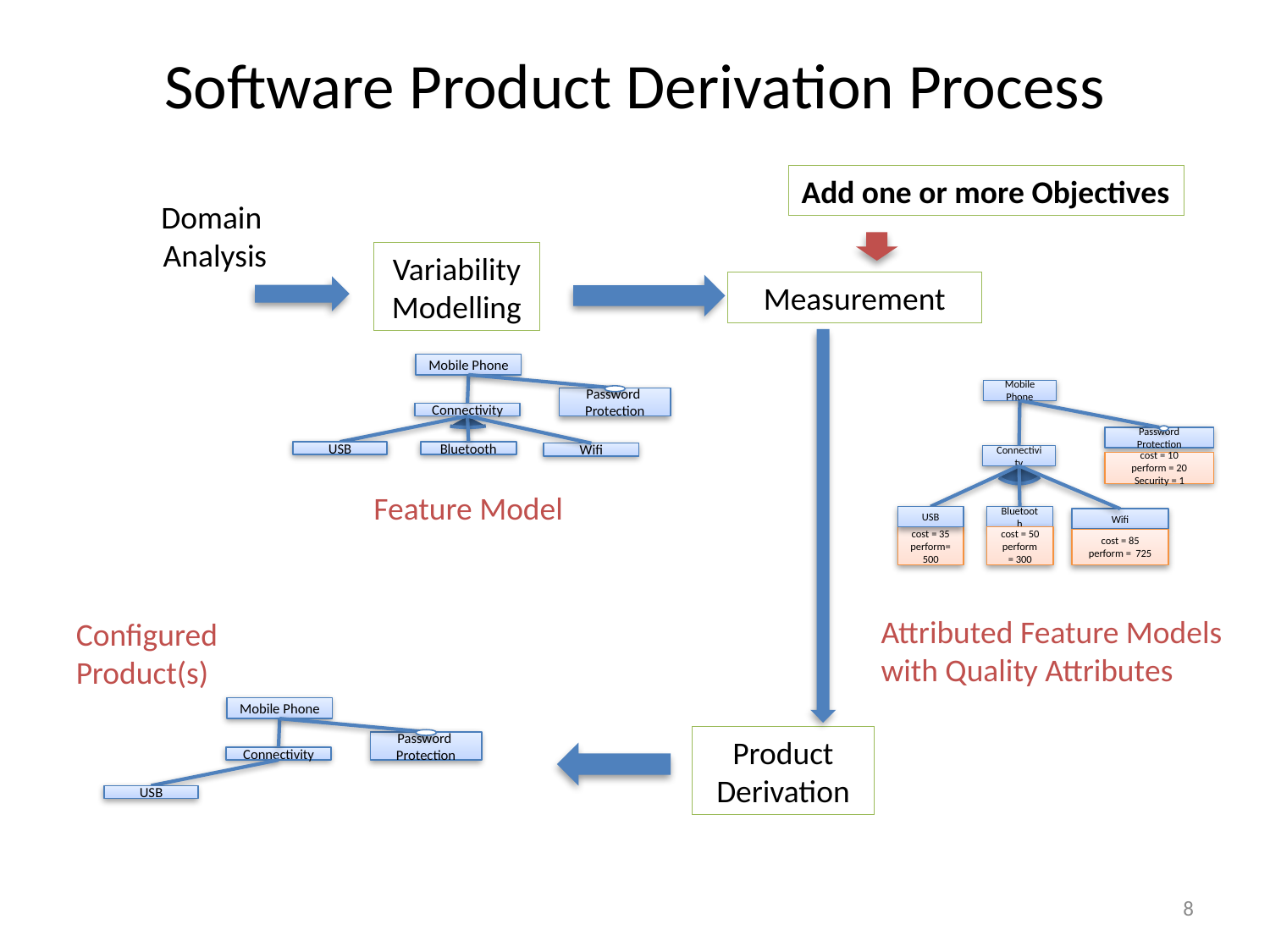

# Software Product Derivation Process
Add one or more Objectives
Domain
Analysis

Variability
Modelling
Measurement

Mobile Phone

Password
Protection
Connectivity

USB
Bluetooth
Wifi
Mobile Phone

Password Protection
Connectivity

cost = 10
perform = 20
Security = 1
USB
Bluetooth
Wifi
cost = 35
perform= 500
cost = 50
perform = 300
cost = 85
perform =  725
Feature Model
Attributed Feature Models with Quality Attributes
Configured Product(s)
Mobile Phone

Password
Protection
Connectivity
USB
Product
Derivation

8